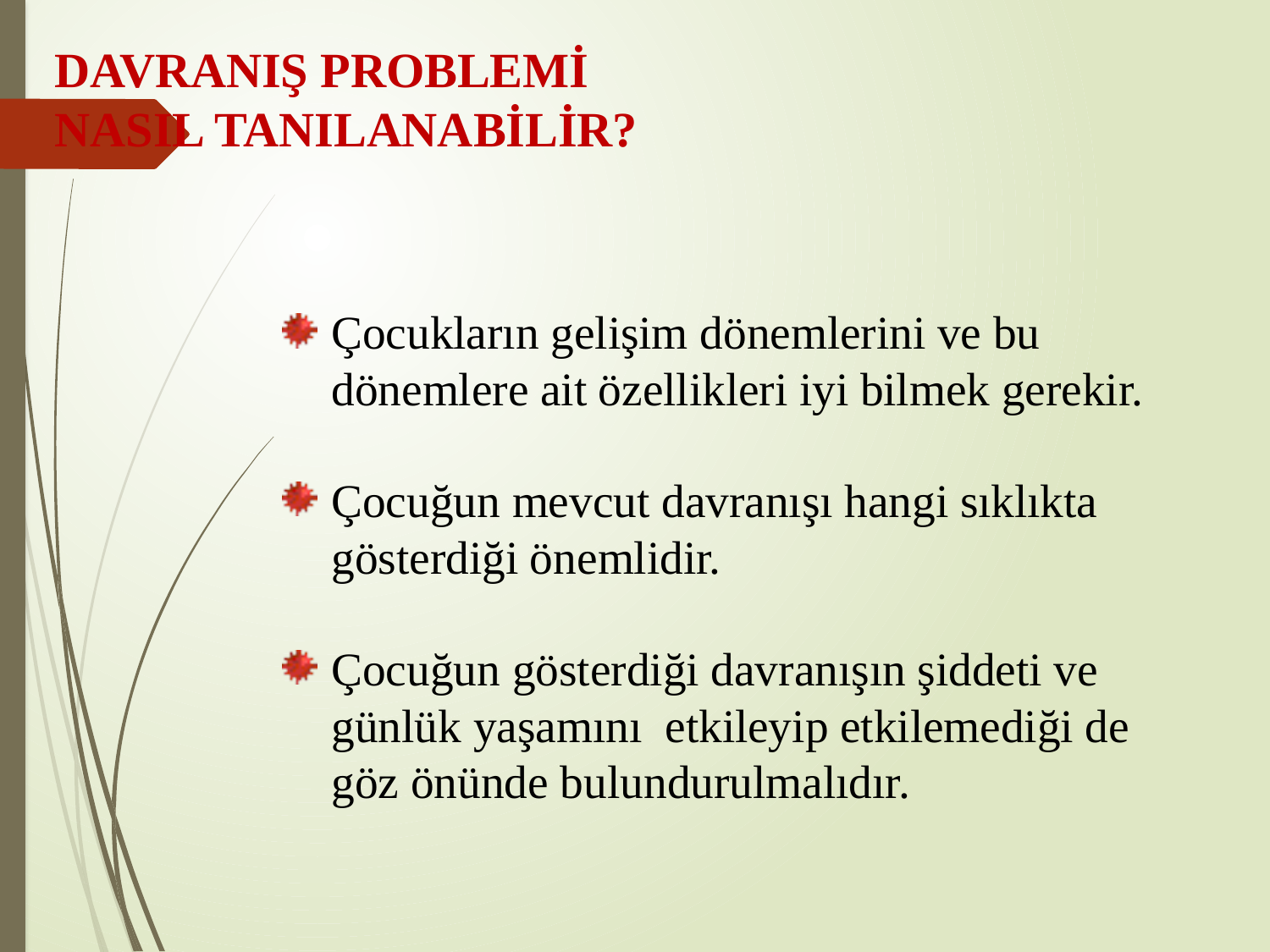

# DAVRANIŞ PROBLEMİ NASIL TANILANABİLİR?
Çocukların gelişim dönemlerini ve bu dönemlere ait özellikleri iyi bilmek gerekir.

Çocuğun mevcut davranışı hangi sıklıkta gösterdiği önemlidir.

Çocuğun gösterdiği davranışın şiddeti ve günlük yaşamını  etkileyip etkilemediği de göz önünde bulundurulmalıdır.